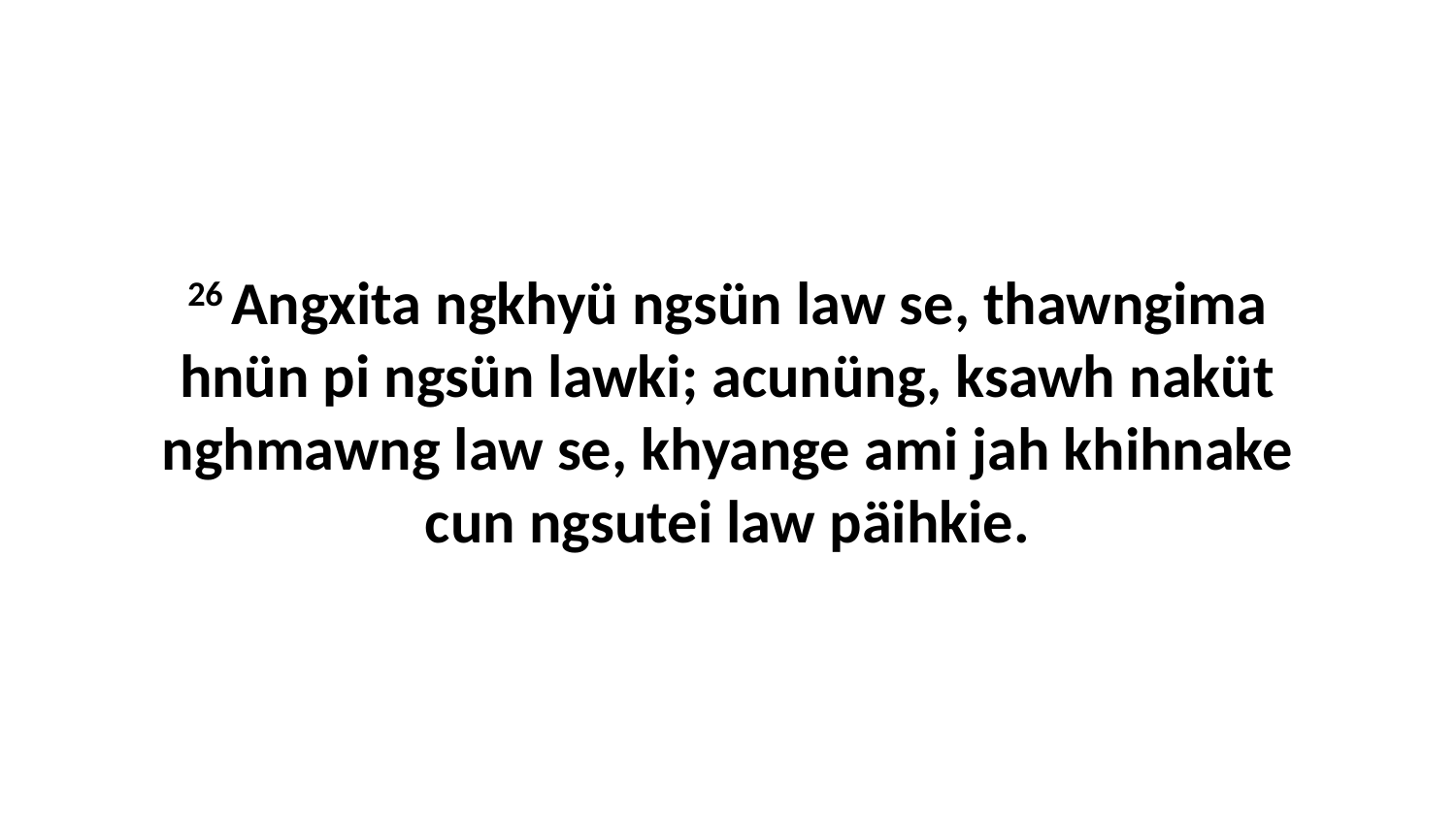

26 Angxita ngkhyü ngsün law se, thawngima hnün pi ngsün lawki; acunüng, ksawh naküt nghmawng law se, khyange ami jah khihnake cun ngsutei law päihkie.